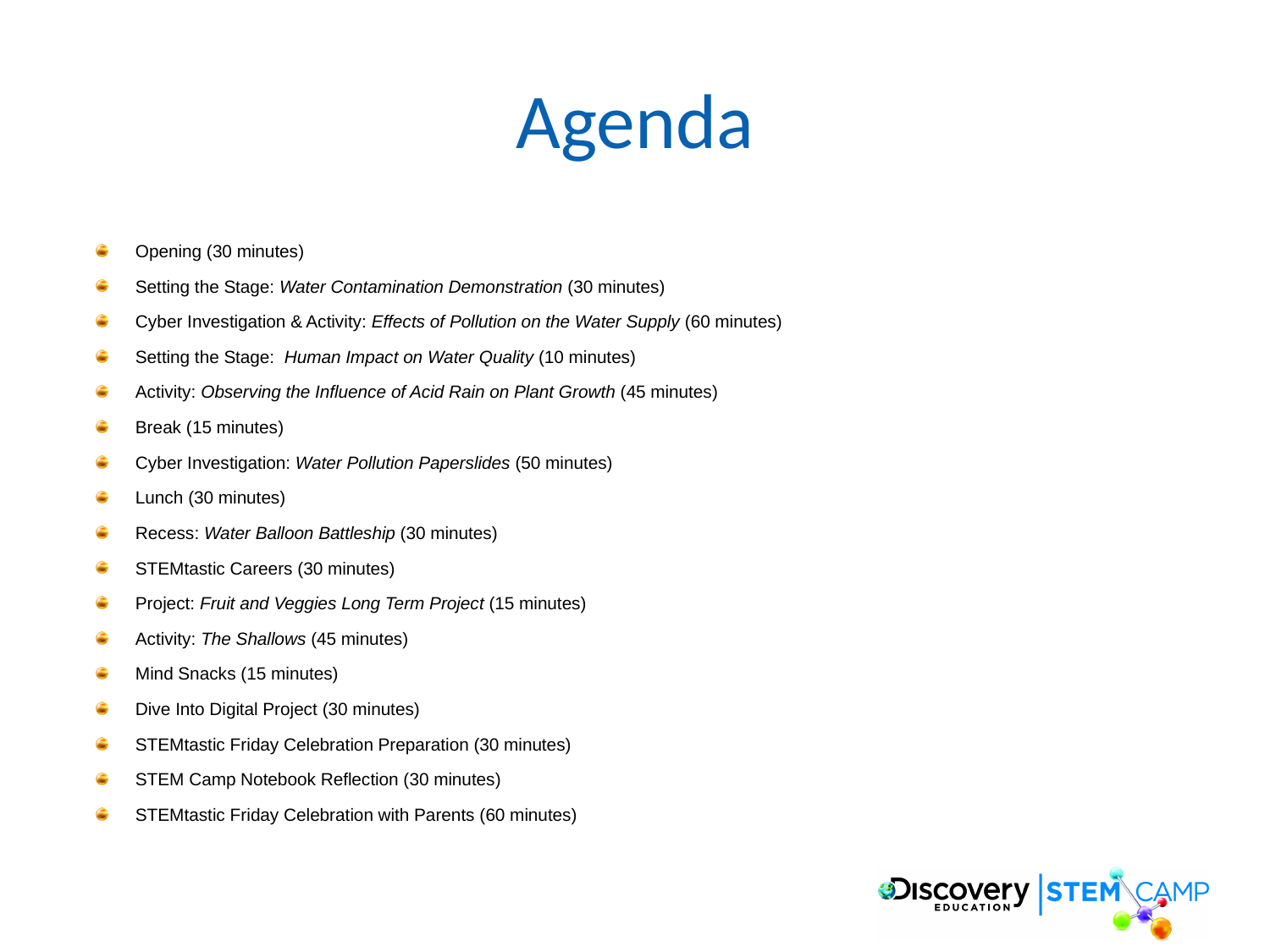

# Agenda
Opening (30 minutes)
Setting the Stage: Water Contamination Demonstration (30 minutes)
Cyber Investigation & Activity: Effects of Pollution on the Water Supply (60 minutes)
Setting the Stage:  Human Impact on Water Quality (10 minutes)
Activity: Observing the Influence of Acid Rain on Plant Growth (45 minutes)
Break (15 minutes)
Cyber Investigation: Water Pollution Paperslides (50 minutes)
Lunch (30 minutes)
Recess: Water Balloon Battleship (30 minutes)
STEMtastic Careers (30 minutes)
Project: Fruit and Veggies Long Term Project (15 minutes)
Activity: The Shallows (45 minutes)
Mind Snacks (15 minutes)
Dive Into Digital Project (30 minutes)
STEMtastic Friday Celebration Preparation (30 minutes)
STEM Camp Notebook Reflection (30 minutes)
STEMtastic Friday Celebration with Parents (60 minutes)